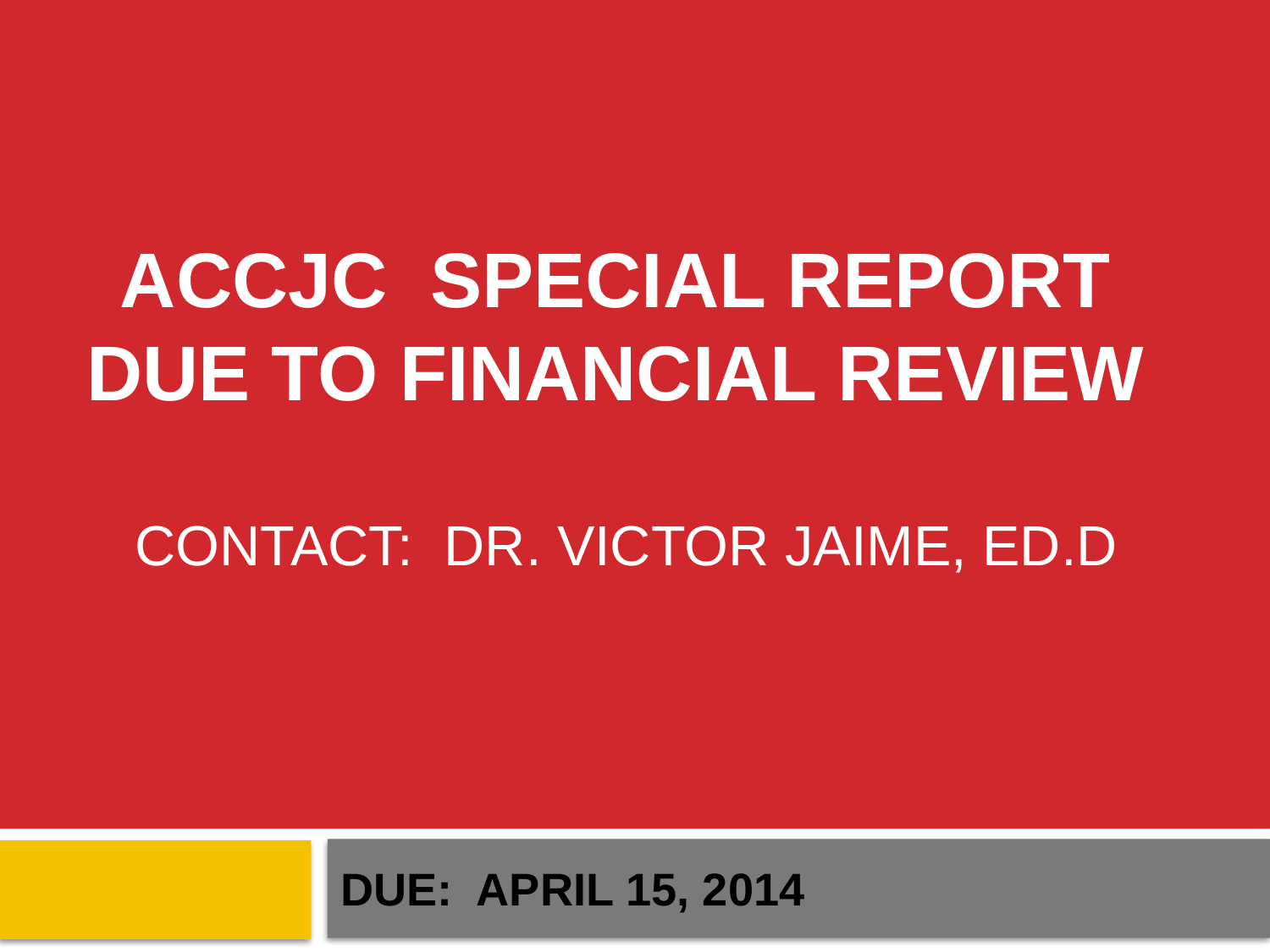

# ACCJC  SPECIAL REPORT
DUE TO FINANCIAL REVIEW
Contact:  Dr. Victor Jaime, Ed.D

DUE:  APRIL 15, 2014